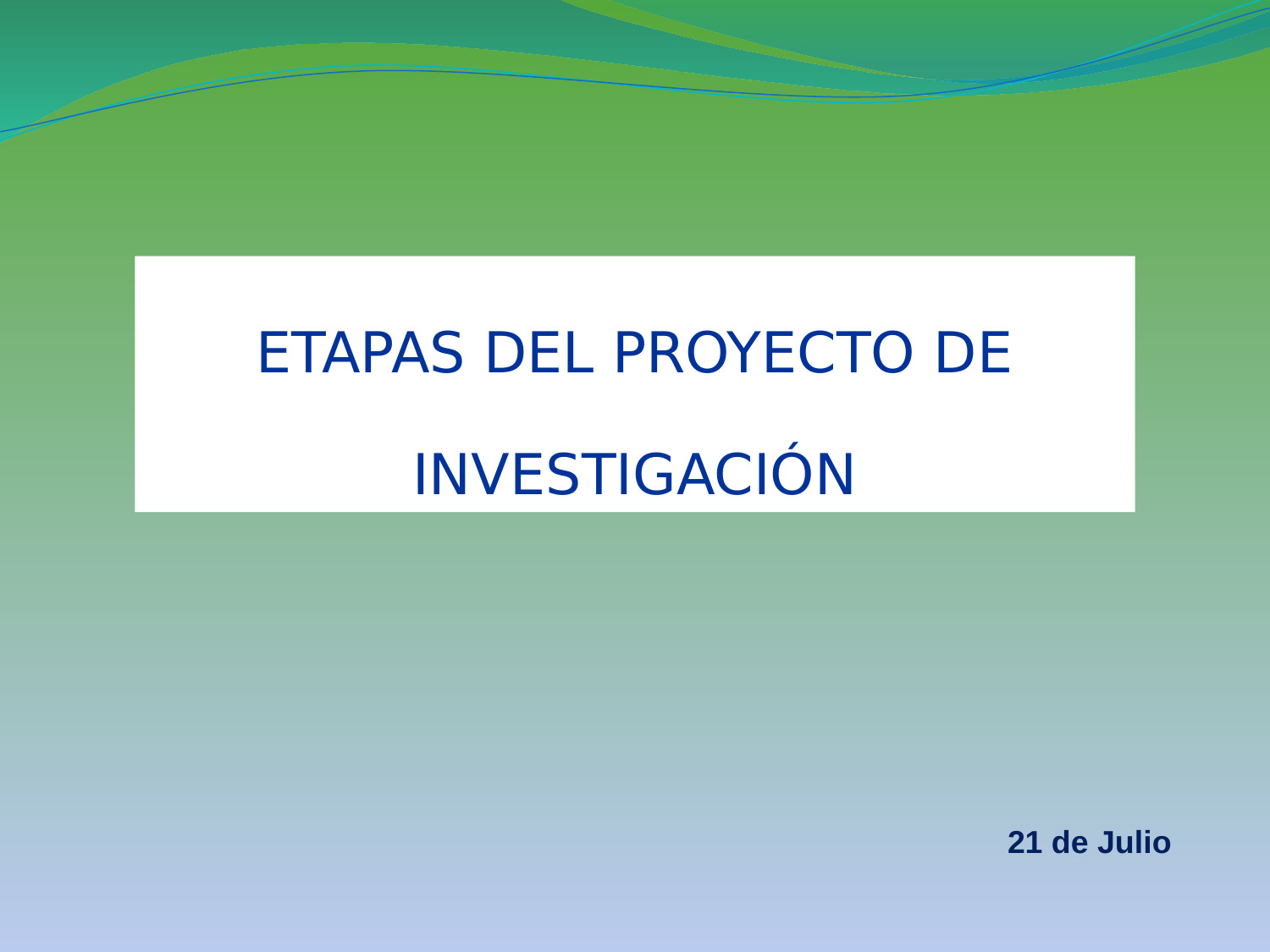

ETAPAS DEL PROYECTO DE INVESTIGACIÓN
21 de Julio